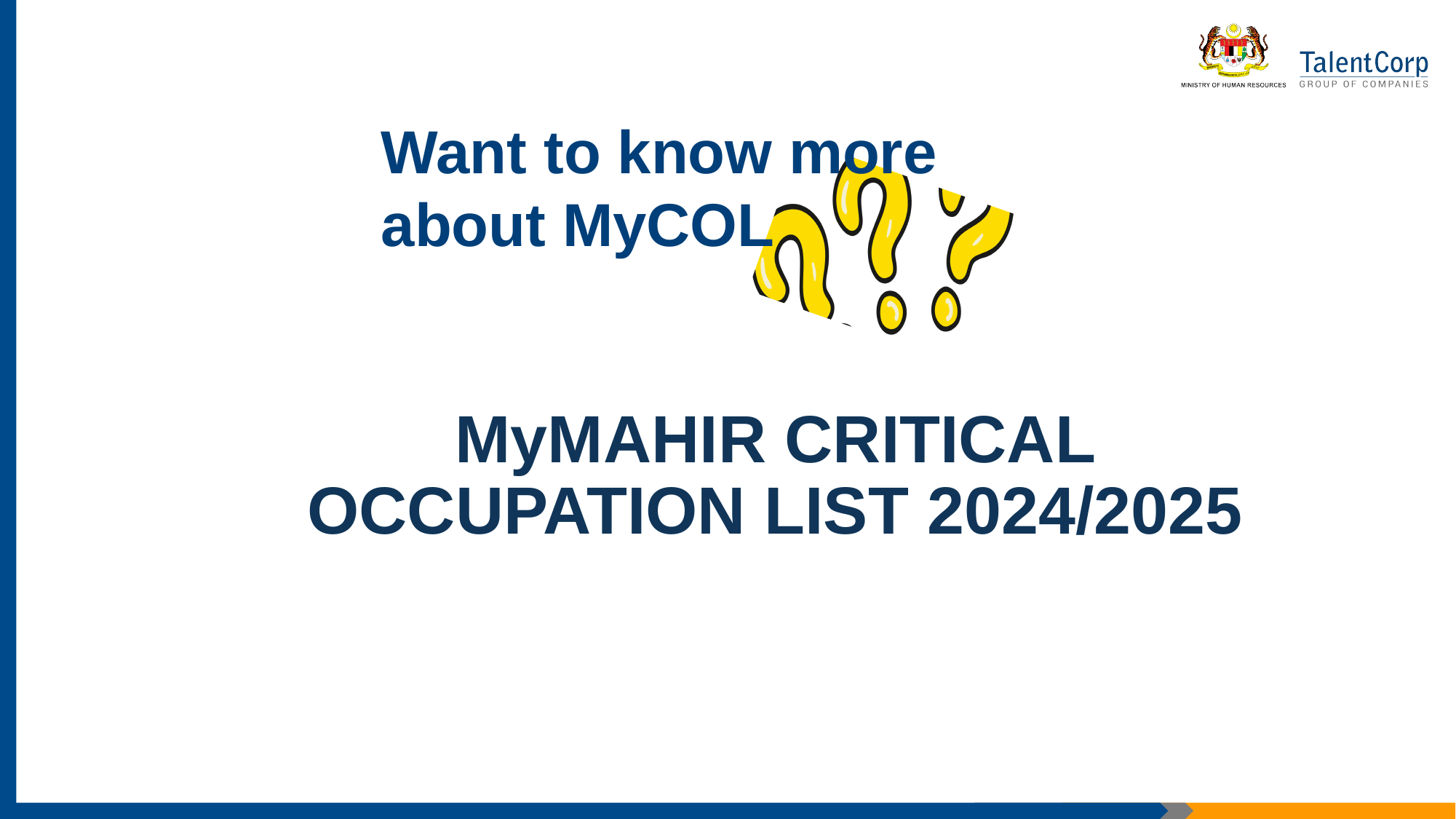

Want to know more about MyCOL

MyMAHIR CRITICAL OCCUPATION LIST 2024/2025